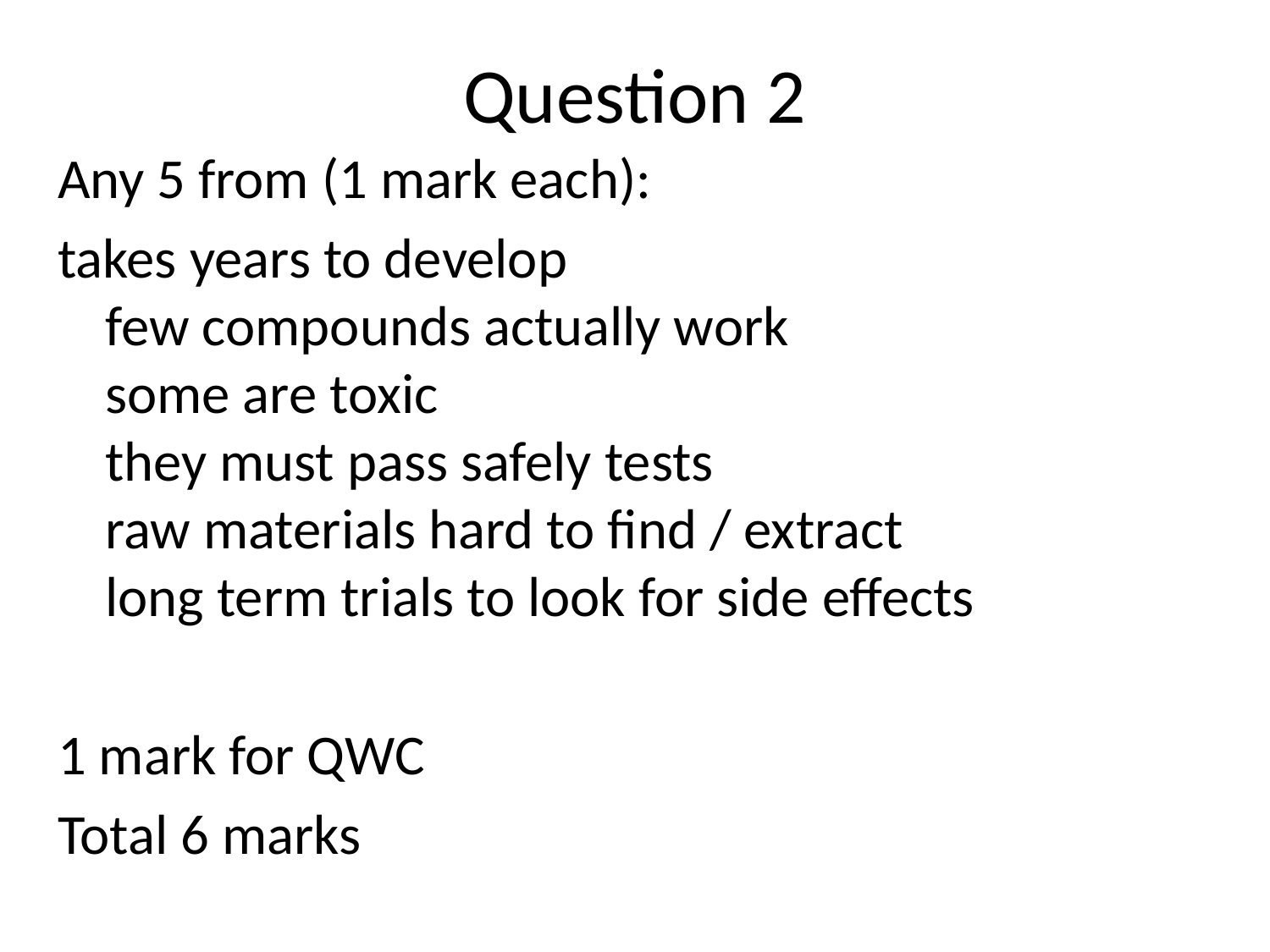

# Question 2
Any 5 from (1 mark each):
takes years to develop
few compounds actually work
some are toxic
they must pass safely tests
raw materials hard to find / extract
long term trials to look for side effects

1 mark for QWC
Total 6 marks